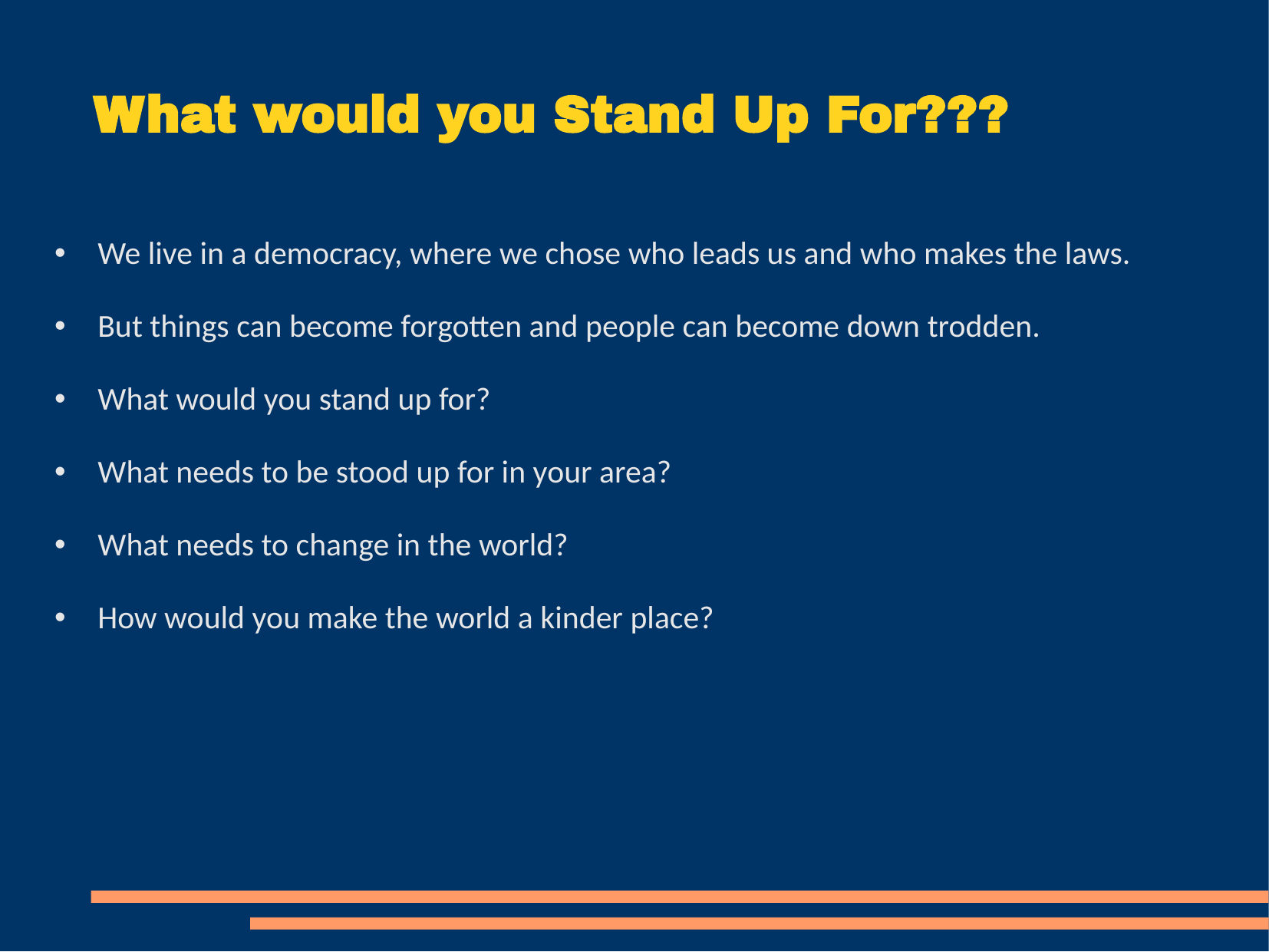

# What would you Stand Up For???

We live in a democracy, where we chose who leads us and who makes the laws.

But things can become forgotten and people can become down trodden.

What would you stand up for?

What needs to be stood up for in your area?

What needs to change in the world?

How would you make the world a kinder place?